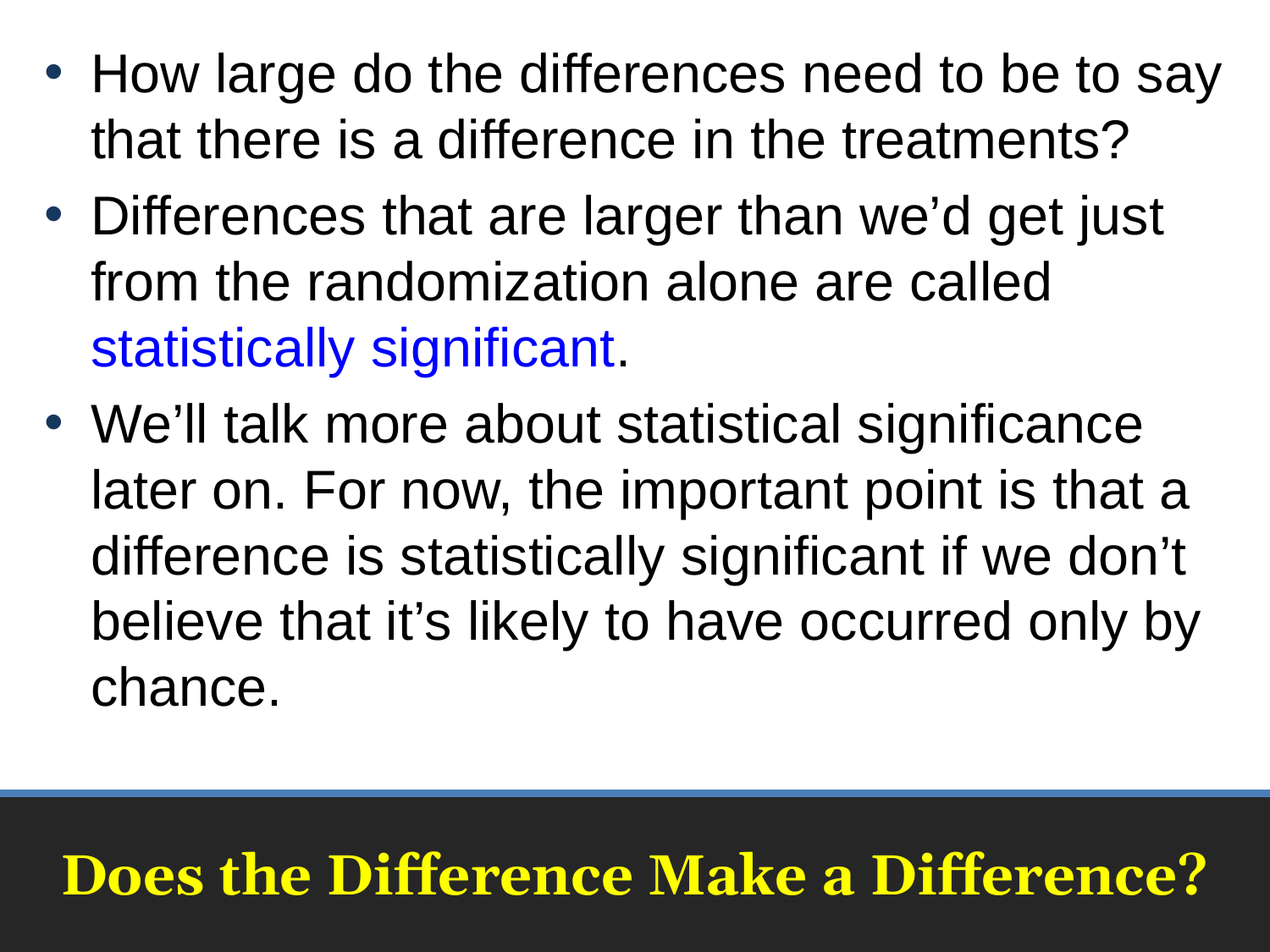

How large do the differences need to be to say that there is a difference in the treatments?
Differences that are larger than we’d get just from the randomization alone are called statistically significant.
We’ll talk more about statistical significance later on. For now, the important point is that a difference is statistically significant if we don’t believe that it’s likely to have occurred only by chance.
# Does the Difference Make a Difference?